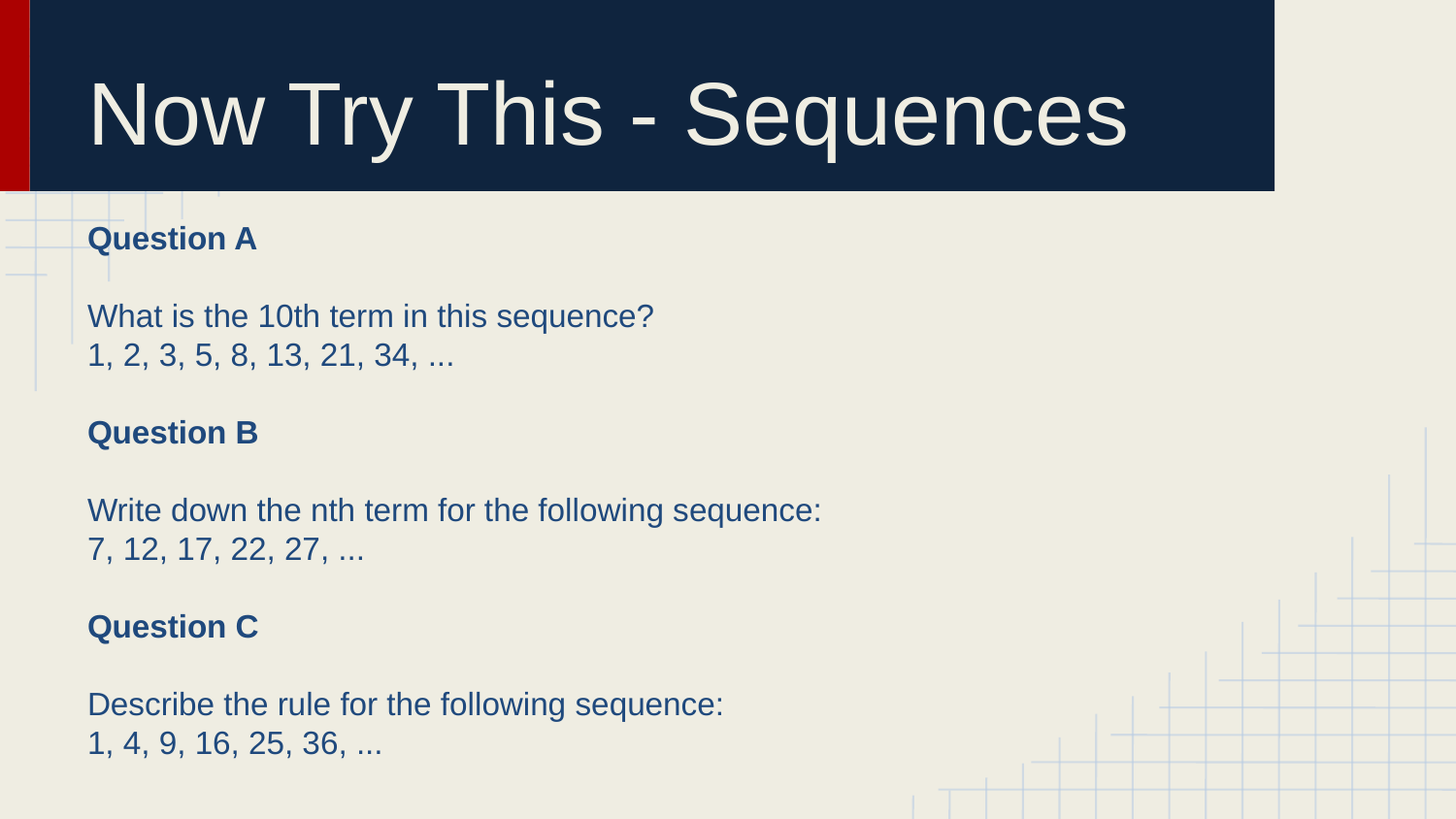

# Now Try This - Sequences
Question A

What is the 10th term in this sequence?
1, 2, 3, 5, 8, 13, 21, 34, ...

Question B

Write down the nth term for the following sequence:
7, 12, 17, 22, 27, ...

Question C

Describe the rule for the following sequence:
1, 4, 9, 16, 25, 36, ...